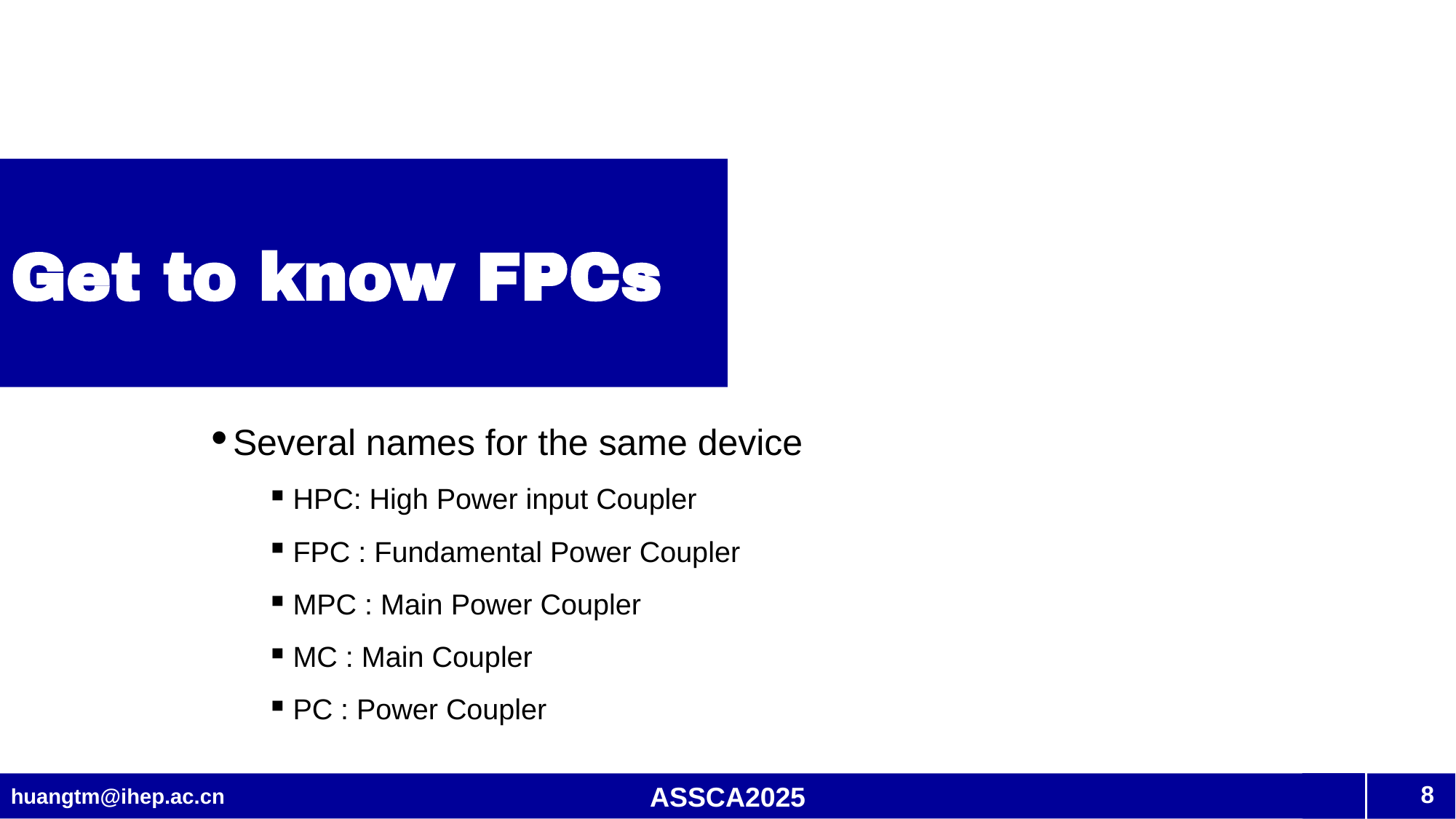

Get to know FPCs
Several names for the same device
HPC: High Power input Coupler
FPC : Fundamental Power Coupler
MPC : Main Power Coupler
MC : Main Coupler
PC : Power Coupler